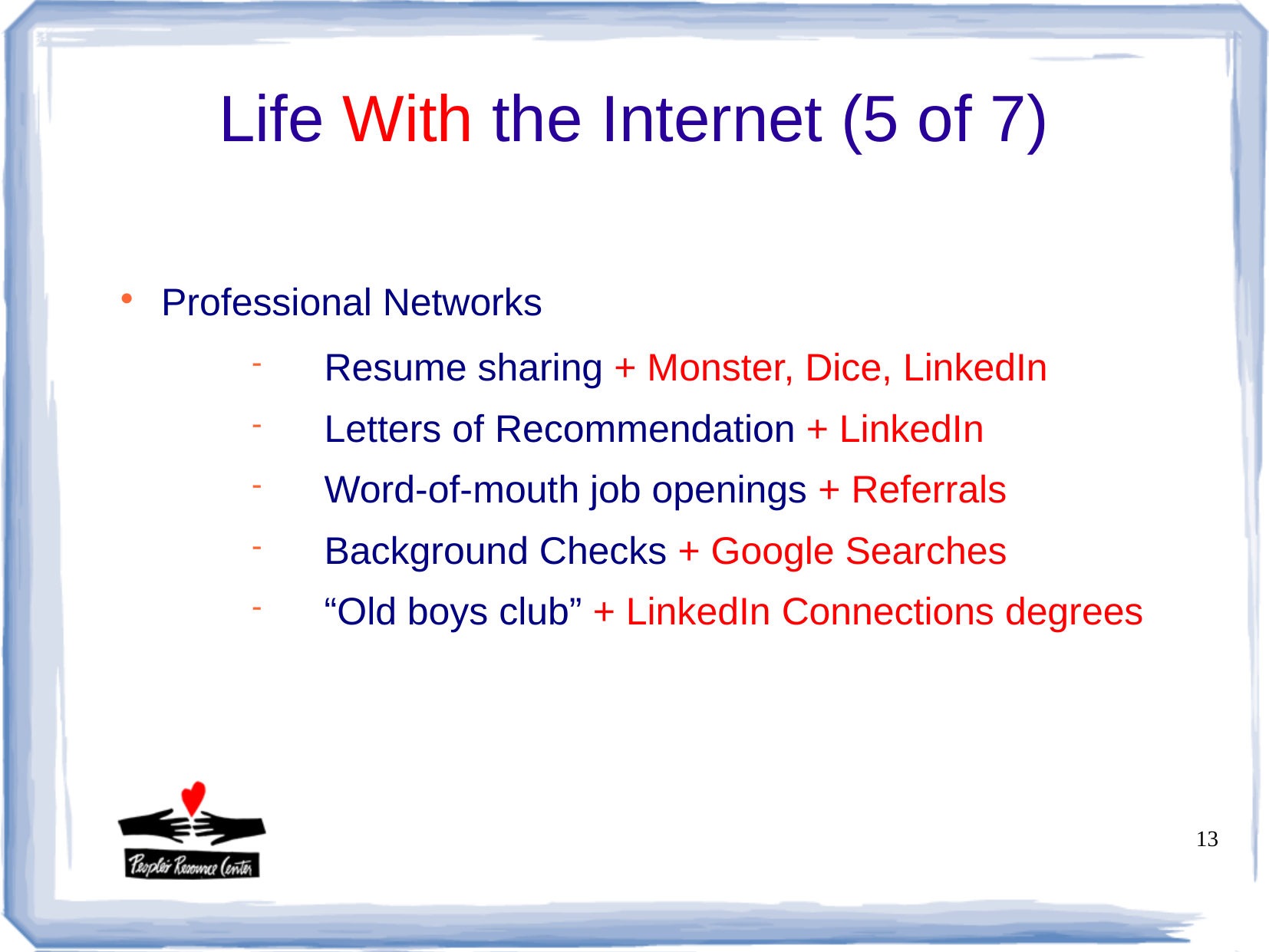

Life With the Internet (5 of 7)
Professional Networks
Resume sharing + Monster, Dice, LinkedIn
Letters of Recommendation + LinkedIn
Word-of-mouth job openings + Referrals
Background Checks + Google Searches
“Old boys club” + LinkedIn Connections degrees

13